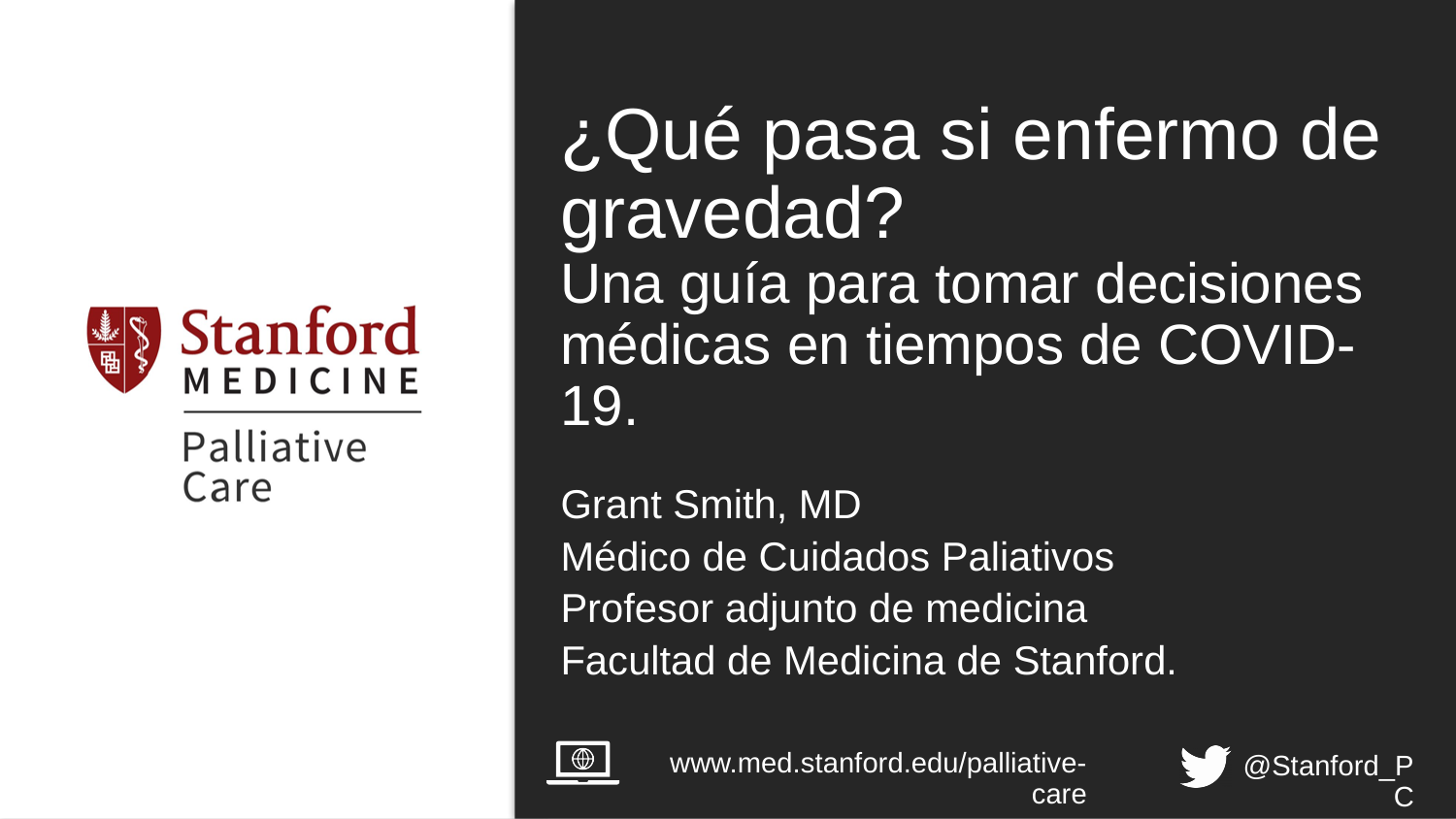

# ¿Qué pasa si enfermo de gravedad? Una guía para tomar decisiones médicas en tiempos de COVID-19.
Grant Smith, MD
Médico de Cuidados Paliativos
Profesor adjunto de medicina
Facultad de Medicina de Stanford.
www.med.stanford.edu/palliative-care
@Stanford_PC